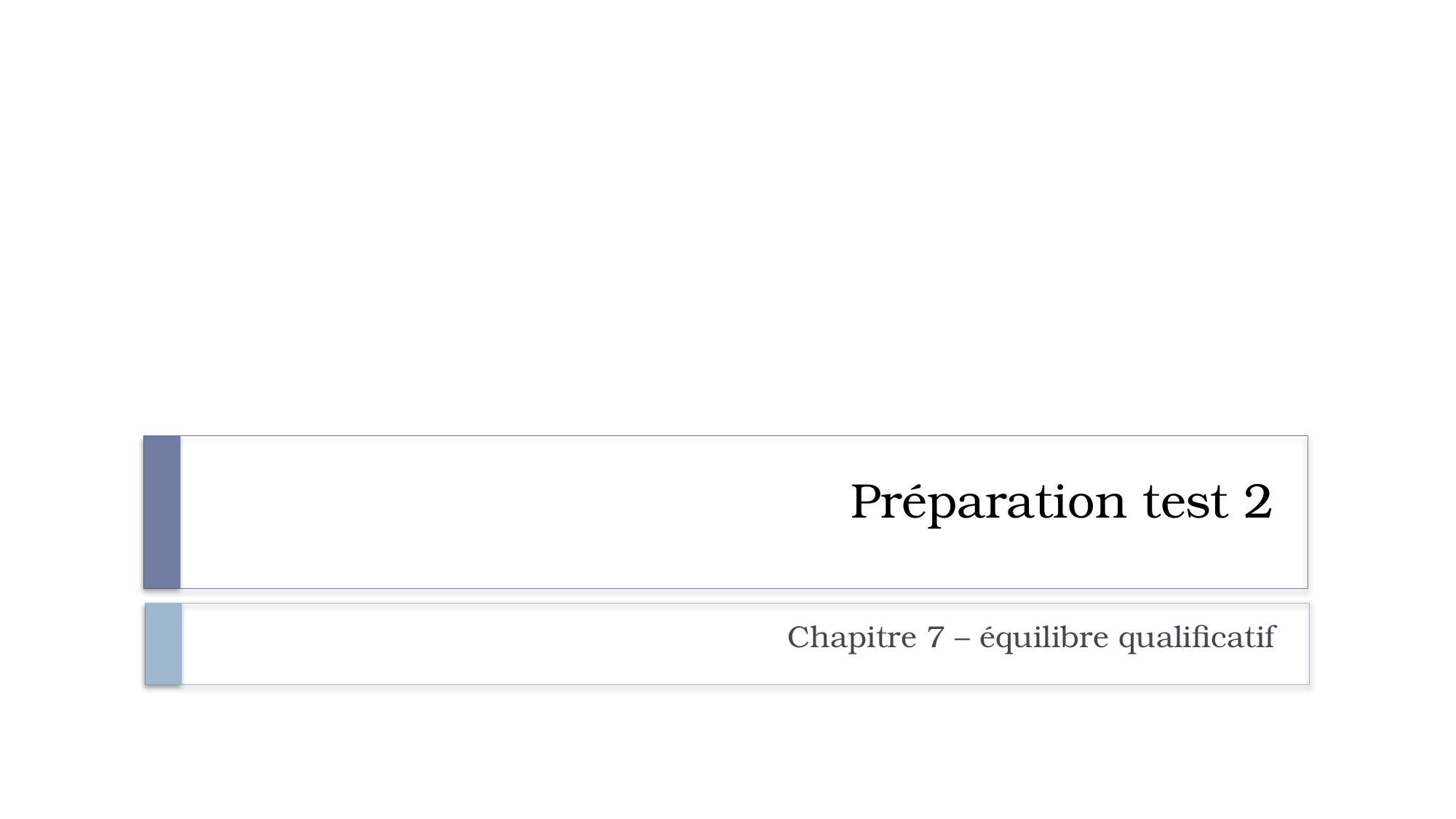

# Préparation test 2
Chapitre 7 – équilibre qualificatif